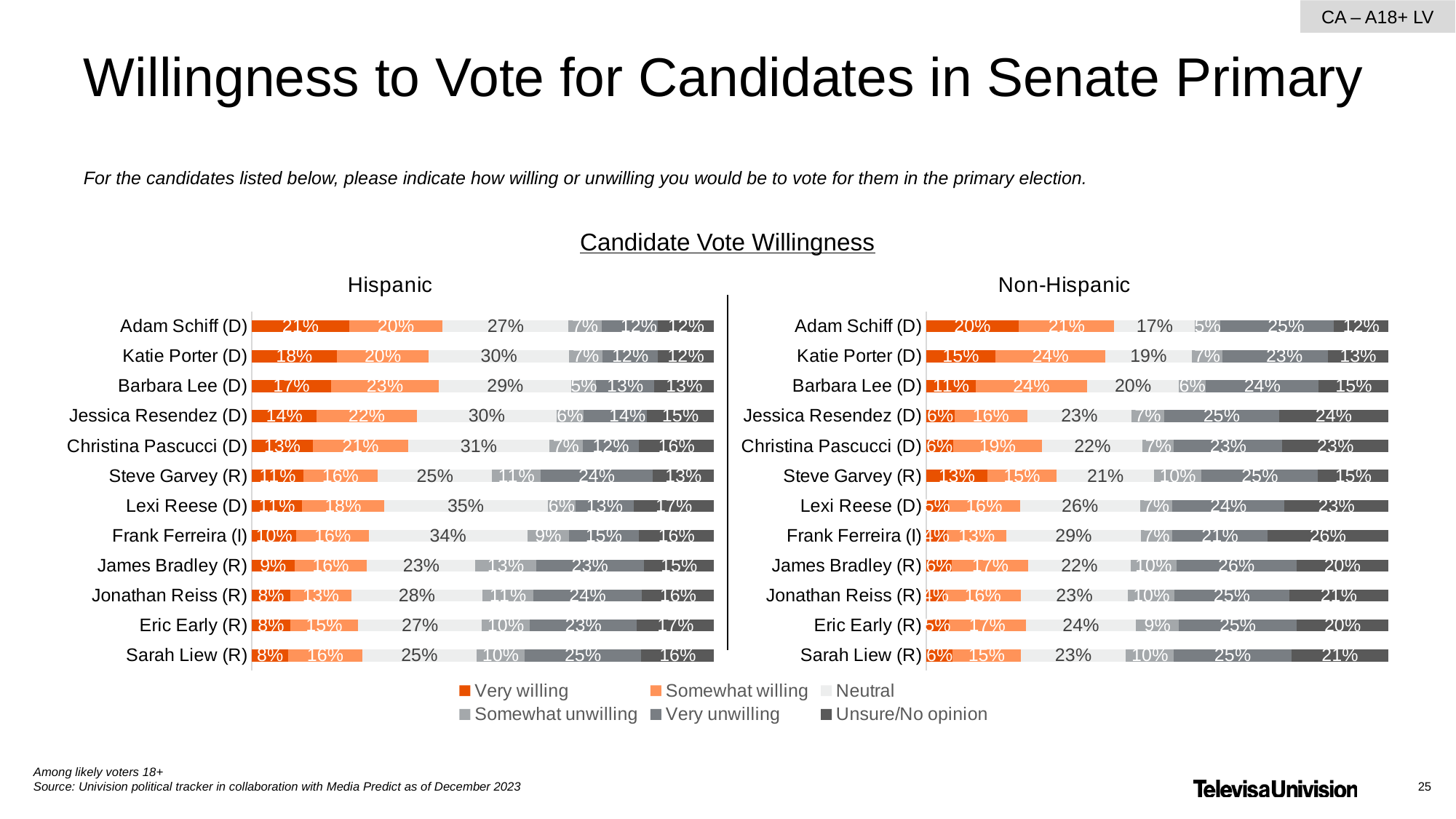

Willingness to Vote for Candidates in Senate Primary
For the candidates listed below, please indicate how willing or unwilling you would be to vote for them in the primary election.
Candidate Vote Willingness

### Chart: Hispanic

| Category | Very willing | Somewhat willing | Neutral | Somewhat unwilling | Very unwilling | Unsure/No opinion |
|---|---|---|---|---|---|---|
| Adam Schiff (D) | 0.2104515142547735 | 0.2023698611005606 | 0.2723625449938313 | 0.07115708399008511 | 0.1225976265955289 | 0.1210613690652217 |
| Katie Porter (D) | 0.1837450070358662 | 0.1993640413051938 | 0.3027514822131829 | 0.07308770828984885 | 0.1186141690727472 | 0.122437592083162 |
| Barbara Lee (D) | 0.1711807422560125 | 0.2333924320222318 | 0.2870860841431308 | 0.0531134581990113 | 0.1253265926070094 | 0.1299006907726052 |
| Jessica Resendez (D) | 0.1400837737474793 | 0.2167256652500688 | 0.3021343376380722 | 0.0586101556174238 | 0.1365548119334398 | 0.145891255813517 |
| Christina Pascucci (D) | 0.1317580280216367 | 0.2066299541202046 | 0.3050013597116706 | 0.0724457495925655 | 0.1212042515311507 | 0.162960657022773 |
| Steve Garvey (R) | 0.1111284244617263 | 0.1614862539611688 | 0.2470648507636795 | 0.105148179876905 | 0.2423587386277758 | 0.1328135523087458 |
| Lexi Reese (D) | 0.1084949125857635 | 0.1771226631377601 | 0.3542875157444055 | 0.06067959095198416 | 0.1250753168582841 | 0.1743400007218034 |
| Frank Ferreira (I) | 0.09659404936039452 | 0.1562918750016023 | 0.3431159272111469 | 0.09017925224033152 | 0.1503807537344576 | 0.1634381424520685 |
| James Bradley (R) | 0.0919323586477021 | 0.1573191108069421 | 0.2345497208580541 | 0.1311709824202749 | 0.2327856696083188 | 0.1522421576587091 |
| Jonathan Reiss (R) | 0.08347911653651789 | 0.1316822819047774 | 0.2837096103742851 | 0.1098396332002057 | 0.2353228827912758 | 0.1559664751929394 |
| Eric Early (R) | 0.08275614288409613 | 0.1472771943312297 | 0.2672436078862629 | 0.1038703056918799 | 0.2316284096277897 | 0.1672243395787429 |
| Sarah Liew (R) | 0.07892179338414007 | 0.1596993914683976 | 0.247653588766956 | 0.103660882438284 | 0.2521480290549561 | 0.1579163148872674 |

### Chart: Non-Hispanic

| Category | Very willing | Somewhat willing | Neutral | Somewhat unwilling | Very unwilling | Unsure/No opinion |
|---|---|---|---|---|---|---|
| Adam Schiff (D) | 0.2006846526093127 | 0.206020681908855 | 0.1749688451529821 | 0.05438096832826539 | 0.2453978238869726 | 0.1185470281136113 |
| Katie Porter (D) | 0.1497762744244143 | 0.2376223675718766 | 0.187002001917695 | 0.06677023109364504 | 0.2276424348802305 | 0.1311866901121376 |
| Barbara Lee (D) | 0.1071289551227813 | 0.2407468083618101 | 0.1991401279632339 | 0.05769037312179689 | 0.2446491053098374 | 0.1506446301205396 |
| Jessica Resendez (D) | 0.06097878252098841 | 0.1578751922726143 | 0.2253121893659842 | 0.07052113645951112 | 0.2482412415676082 | 0.2370714578132926 |
| Christina Pascucci (D) | 0.05798854215747282 | 0.1928050783305645 | 0.2176576634383224 | 0.06733056680669126 | 0.2347976786950358 | 0.2294204705719123 |
| Steve Garvey (R) | 0.1320095352419127 | 0.1501513980723325 | 0.2110454712240223 | 0.1020814017094327 | 0.2521569462163609 | 0.1525552475359378 |
| Lexi Reese (D) | 0.0473946045426869 | 0.1552716885598072 | 0.2599733491299253 | 0.07028723431383449 | 0.241719173416349 | 0.2253539500373961 |
| Frank Ferreira (I) | 0.04420522096740474 | 0.1293666361933189 | 0.2906820203382314 | 0.06824346751566132 | 0.2052786713579539 | 0.2622239836274288 |
| James Bradley (R) | 0.05585210558784141 | 0.1652485700786853 | 0.2208493736041449 | 0.09964264007438937 | 0.259099263351885 | 0.1993080473030529 |
| Jonathan Reiss (R) | 0.04097790076881308 | 0.1632347192652679 | 0.2324629651468643 | 0.100822520753397 | 0.2475464636919443 | 0.2149554303737123 |
| Eric Early (R) | 0.04882248483656748 | 0.1664070152349411 | 0.2385482511029645 | 0.09303626861384025 | 0.2545948337019029 | 0.1985911465097826 |
| Sarah Liew (R) | 0.05732238749753223 | 0.1468903813742722 | 0.2277855846563365 | 0.1039367078998217 | 0.25386810186244 | 0.2101968367095963 |

### Chart

| Category | Very willing | Somewhat willing | Neutral | Somewhat unwilling | Very unwilling | Unsure/No opinion |
|---|---|---|---|---|---|---|
| Donald Trump | None | None | None | None | None | None |
| Vivek Ramaswamy | None | None | None | None | None | None |
| Ron DeSantis | None | None | None | None | None | None |
| Mike Pence | None | None | None | None | None | None |
| Tim Scott | None | None | None | None | None | None |
| Nikki Haley | None | None | None | None | None | None |